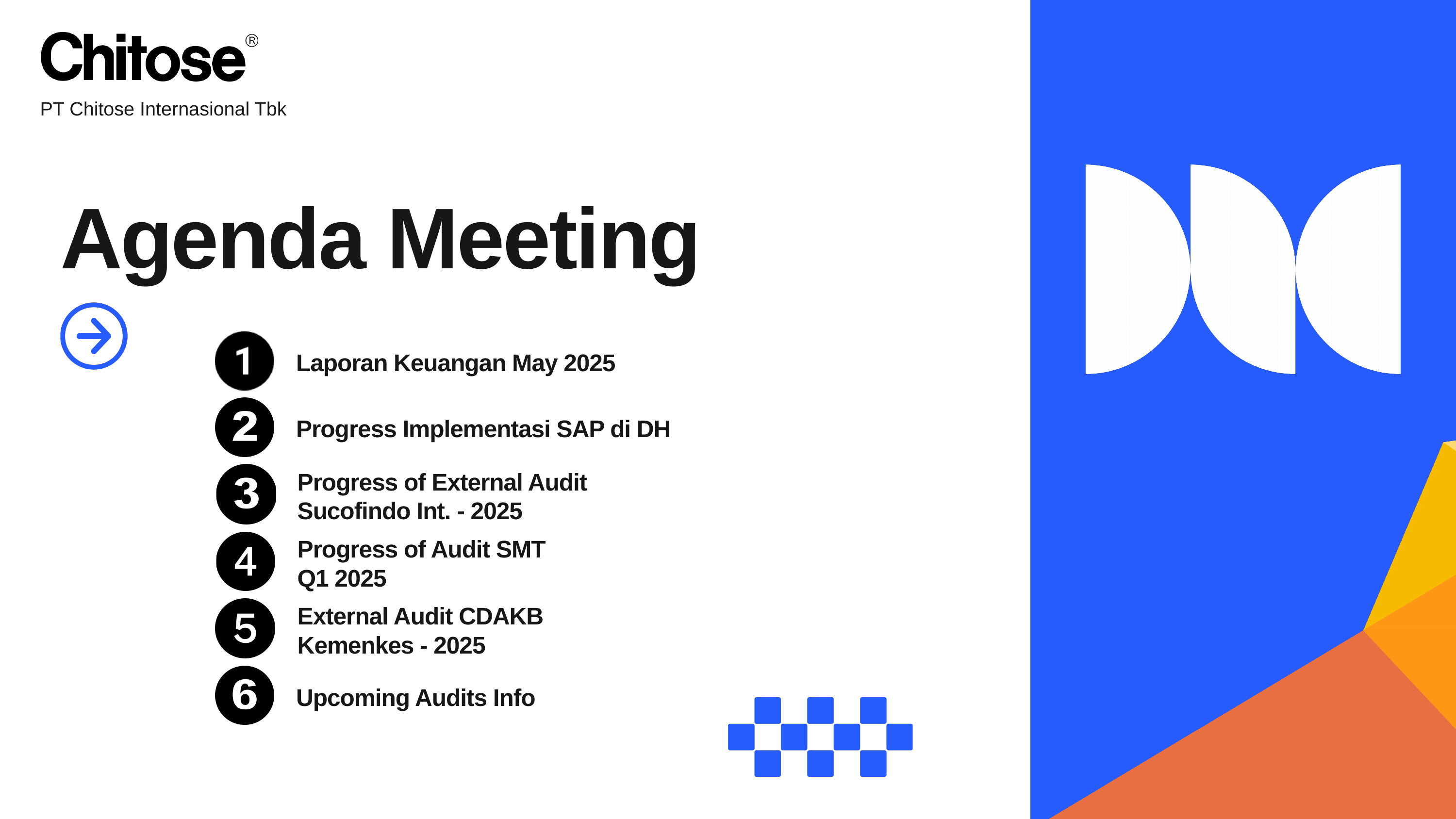

PT Chitose Internasional Tbk

Agenda Meeting

Laporan Keuangan May 2025

Progress Implementasi SAP di DH

Progress of External Audit Sucofindo Int. - 2025

Progress of Audit SMT
Q1 2025

External Audit CDAKB Kemenkes - 2025

Upcoming Audits Info